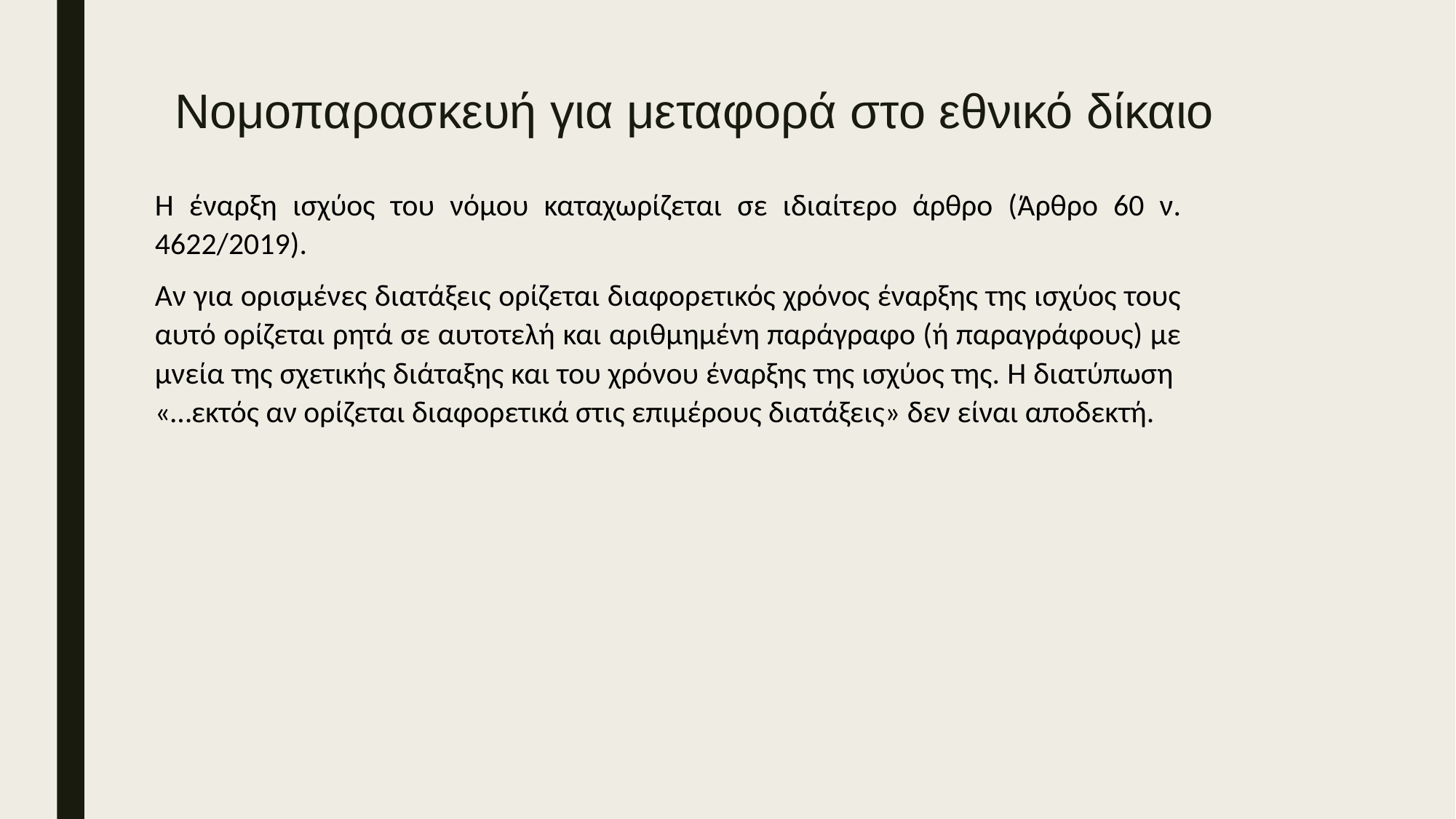

# Νομοπαρασκευή για μεταφορά στο εθνικό δίκαιο
Η έναρξη ισχύος του νόμου καταχωρίζεται σε ιδιαίτερο άρθρο (Άρθρο 60 ν. 4622/2019).
Αν για ορισμένες διατάξεις ορίζεται διαφορετικός χρόνος έναρξης της ισχύος τους αυτό ορίζεται ρητά σε αυτοτελή και αριθμημένη παράγραφο (ή παραγράφους) με μνεία της σχετικής διάταξης και του χρόνου έναρξης της ισχύος της. Η διατύπωση  «…εκτός αν ορίζεται διαφορετικά στις επιμέρους διατάξεις» δεν είναι αποδεκτή.